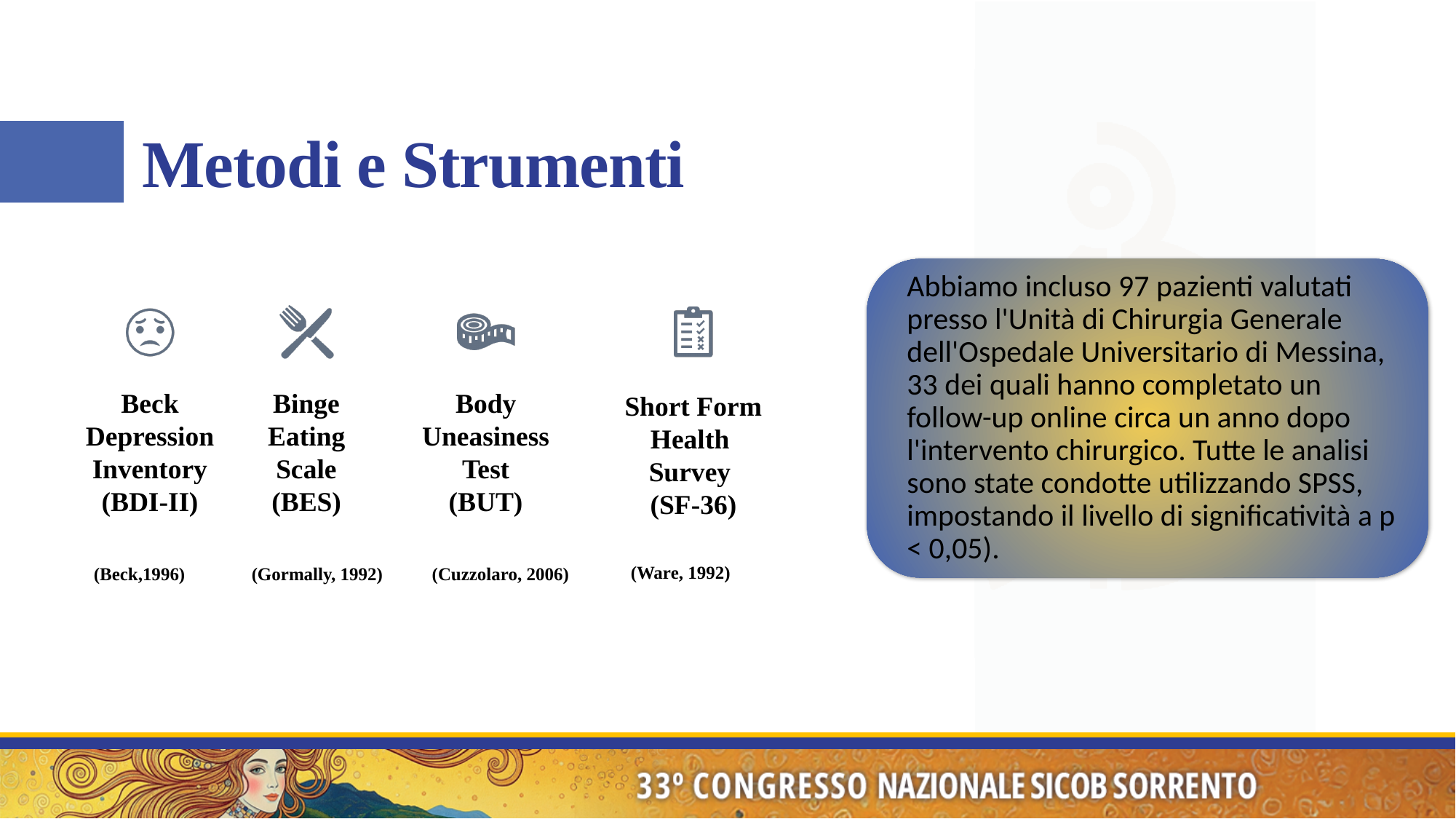

# Metodi e Strumenti
Abbiamo incluso 97 pazienti valutati presso l'Unità di Chirurgia Generale dell'Ospedale Universitario di Messina, 33 dei quali hanno completato un follow-up online circa un anno dopo l'intervento chirurgico. Tutte le analisi sono state condotte utilizzando SPSS, impostando il livello di significatività a p < 0,05).
Beck Depression Inventory (BDI-II)
Binge Eating Scale (BES)
Body Uneasiness Test
(BUT)
Short Form Health
Survey
(SF-36)
(Ware, 1992)

(Cuzzolaro, 2006)
(Beck,1996)
(Gormally, 1992)